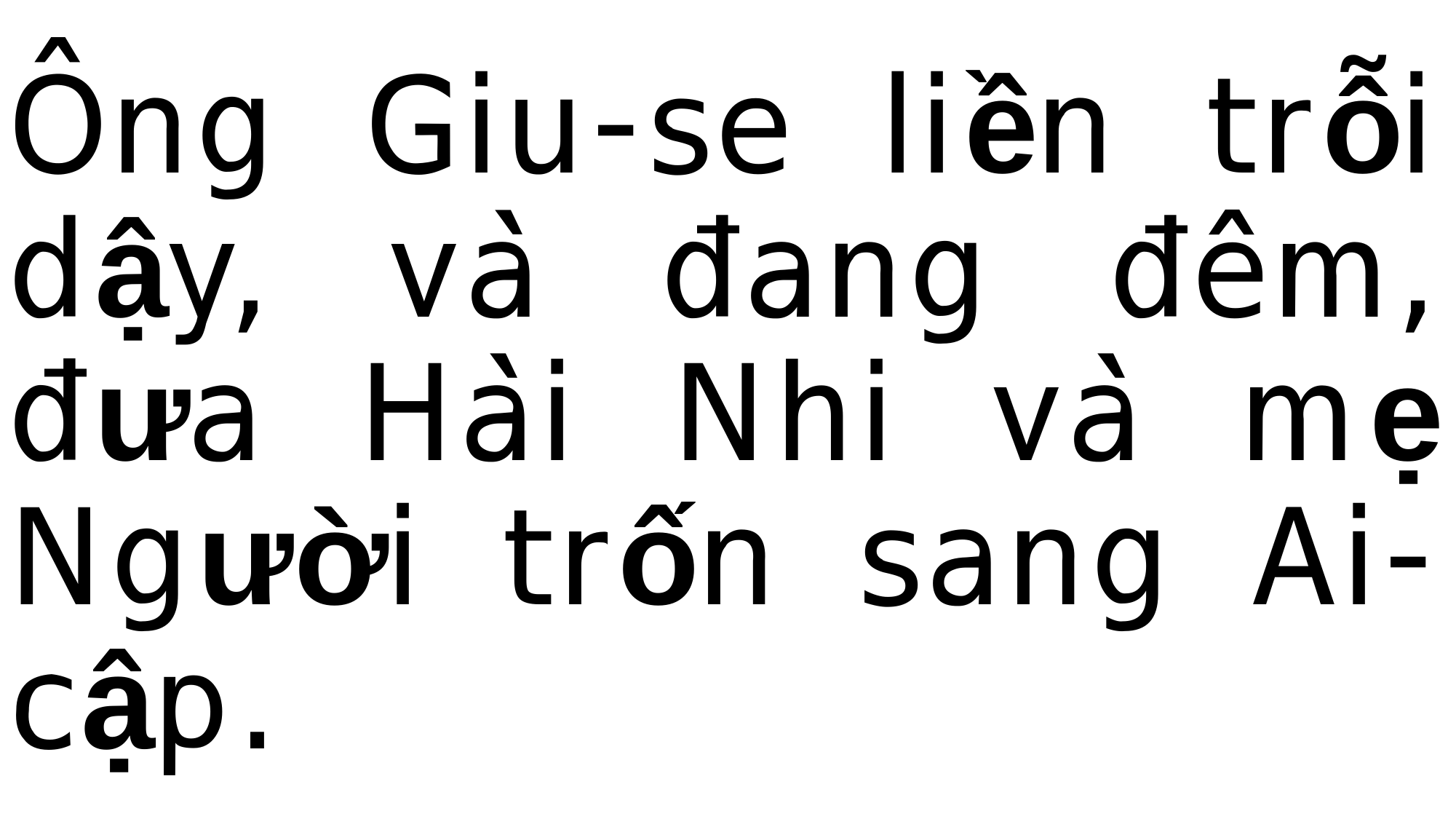

# Ông Giu-se liền trỗi dậy, và đang đêm, đưa Hài Nhi và mẹ Người trốn sang Ai-cập.